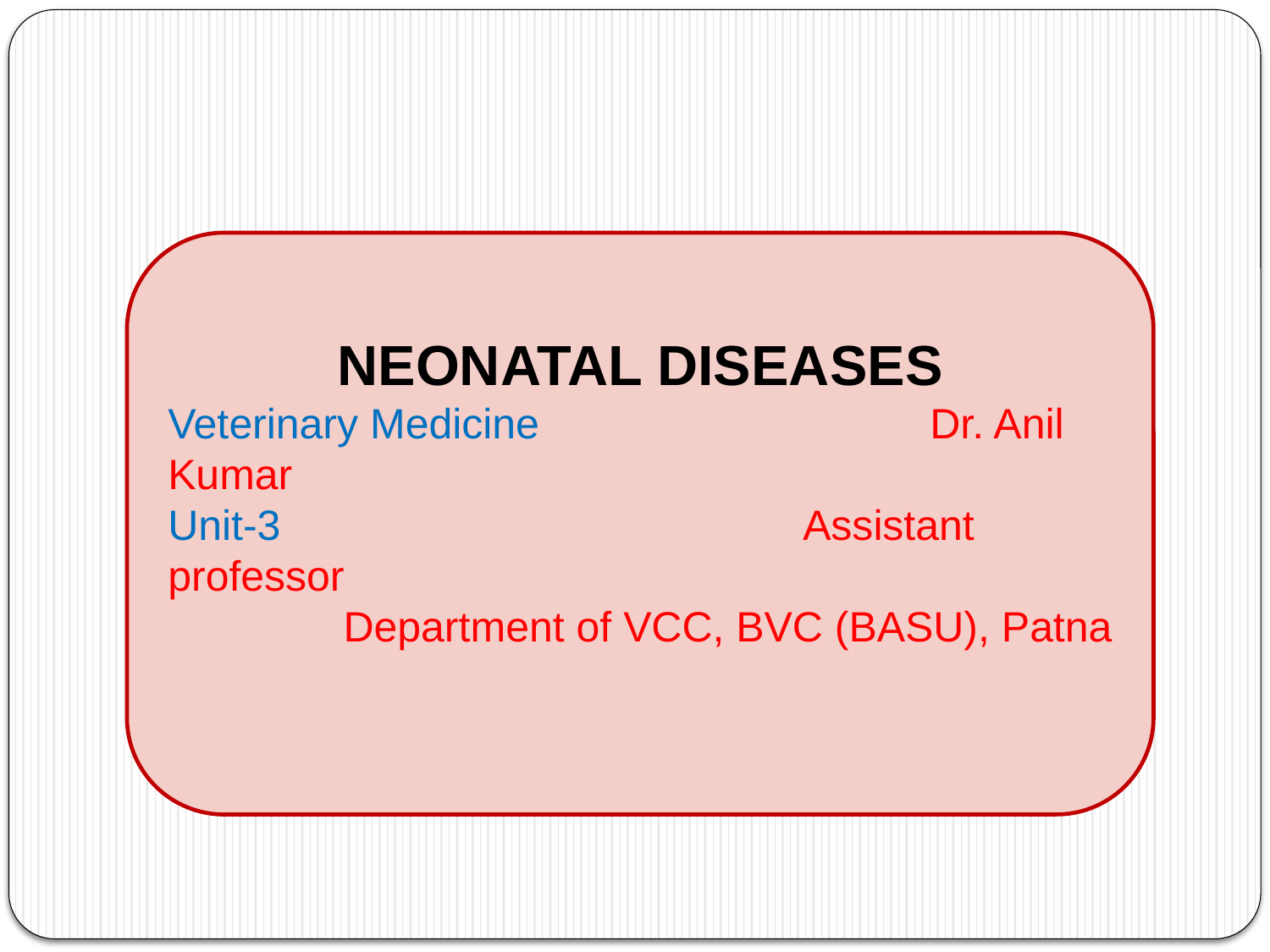

NEONATAL DISEASES
Veterinary Medicine 			Dr. Anil Kumar
Unit-3				 	Assistant professor
Department of VCC, BVC (BASU), Patna